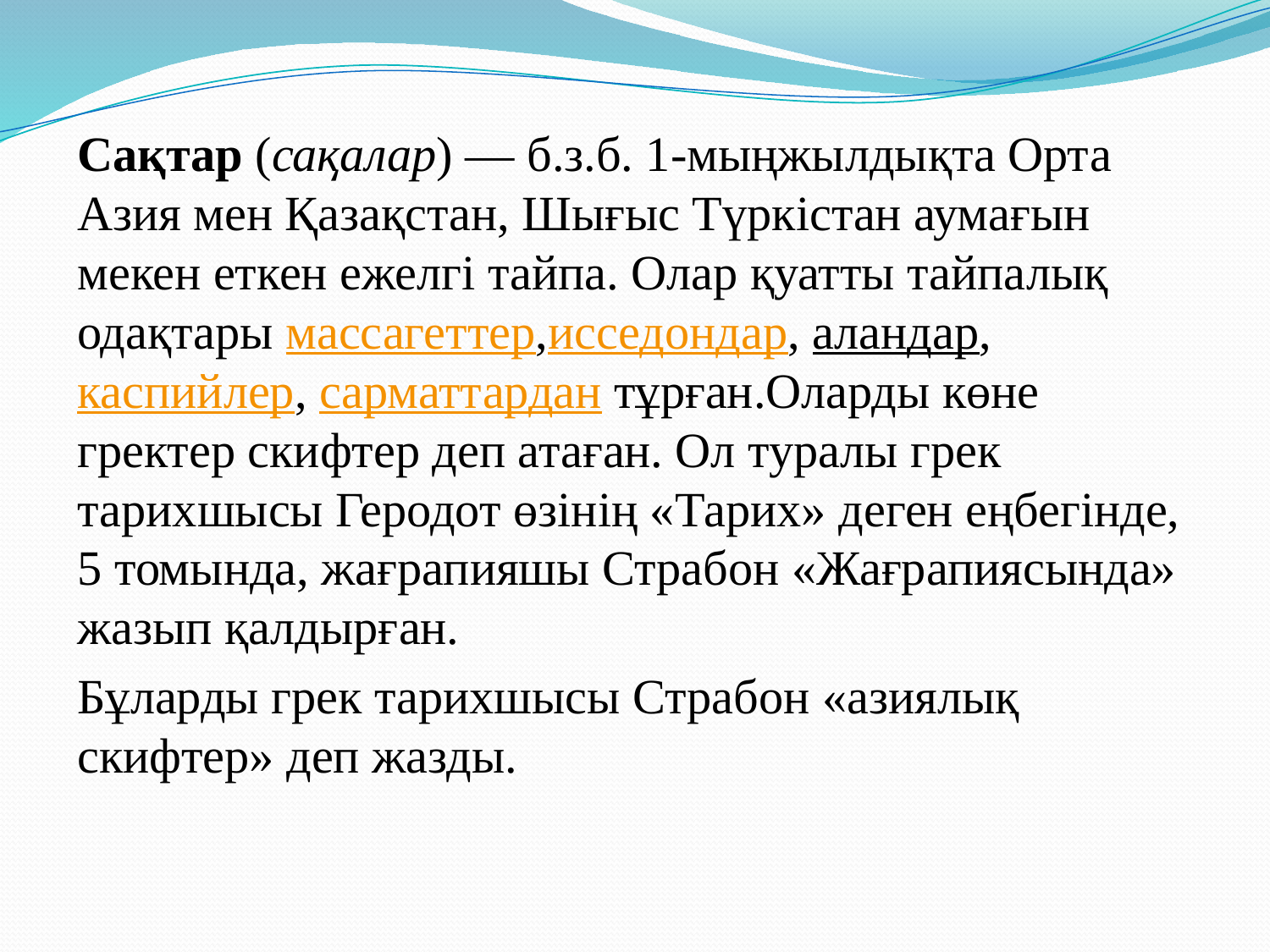

#
Сақтар (сақалар) — б.з.б. 1-мыңжылдықта Орта Азия мен Қазақстан, Шығыс Түркістан аумағын мекен еткен ежелгі тайпа. Олар қуатты тайпалық одақтары массагеттер,исседондар, аландар, каспийлер, сарматтардан тұрған.Оларды көне гректер скифтер деп атаған. Ол туралы грек тарихшысы Геродот өзінің «Тарих» деген еңбегінде, 5 томында, жағрапияшы Страбон «Жағрапиясында» жазып қалдырған.
Бұларды грек тарихшысы Страбон «азиялық скифтер» деп жазды.